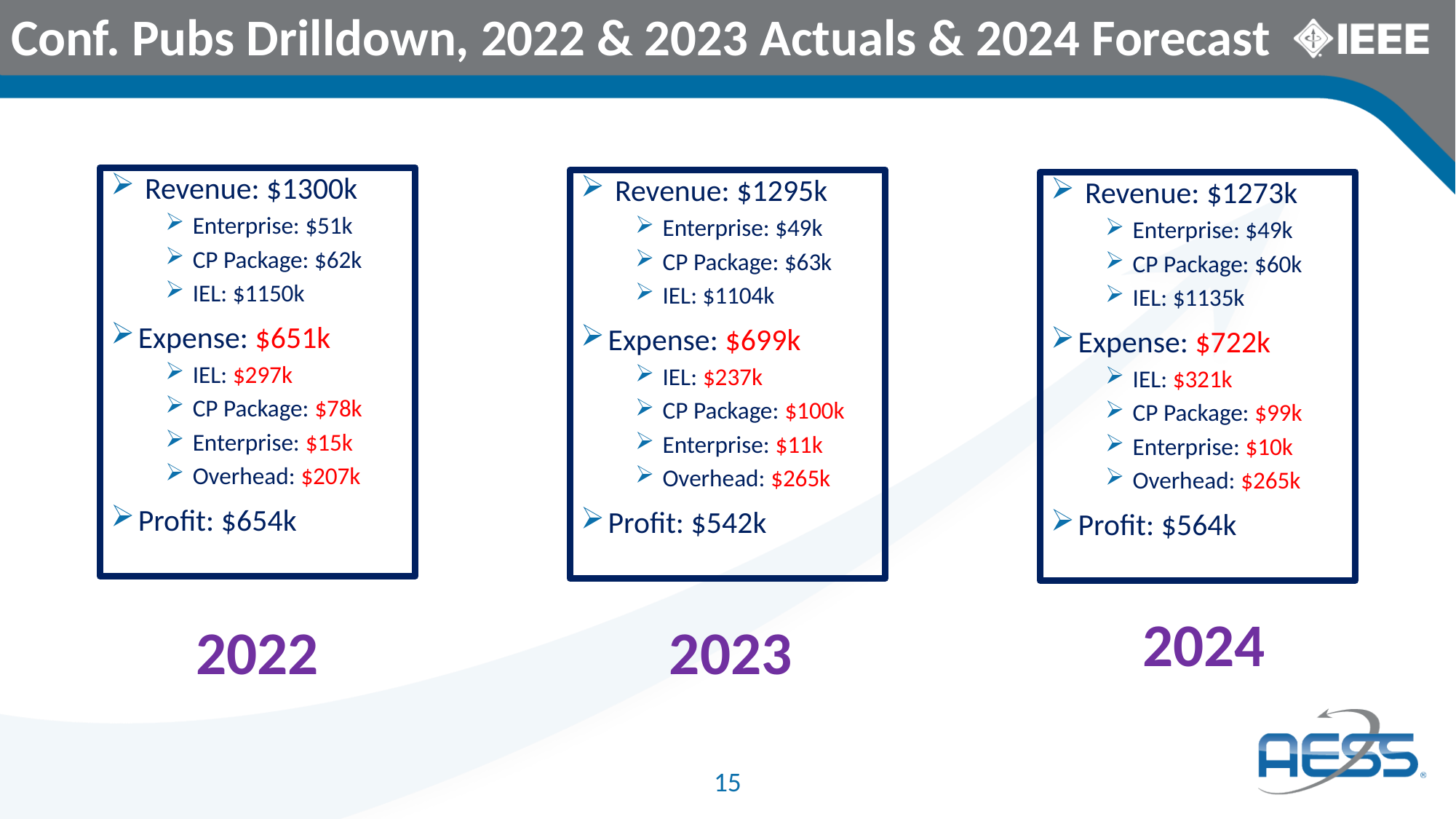

Conf. Pubs Drilldown, 2022 & 2023 Actuals & 2024 Forecast

 Revenue: $1300k
Enterprise: $51k
CP Package: $62k
IEL: $1150k
Expense: $651k
IEL: $297k
CP Package: $78k
Enterprise: $15k
Overhead: $207k
Profit: $654k
 Revenue: $1295k
Enterprise: $49k
CP Package: $63k
IEL: $1104k
Expense: $699k
IEL: $237k
CP Package: $100k
Enterprise: $11k
Overhead: $265k
Profit: $542k
 Revenue: $1273k
Enterprise: $49k
CP Package: $60k
IEL: $1135k
Expense: $722k
IEL: $321k
CP Package: $99k
Enterprise: $10k
Overhead: $265k
Profit: $564k
2024
2023
2022
15